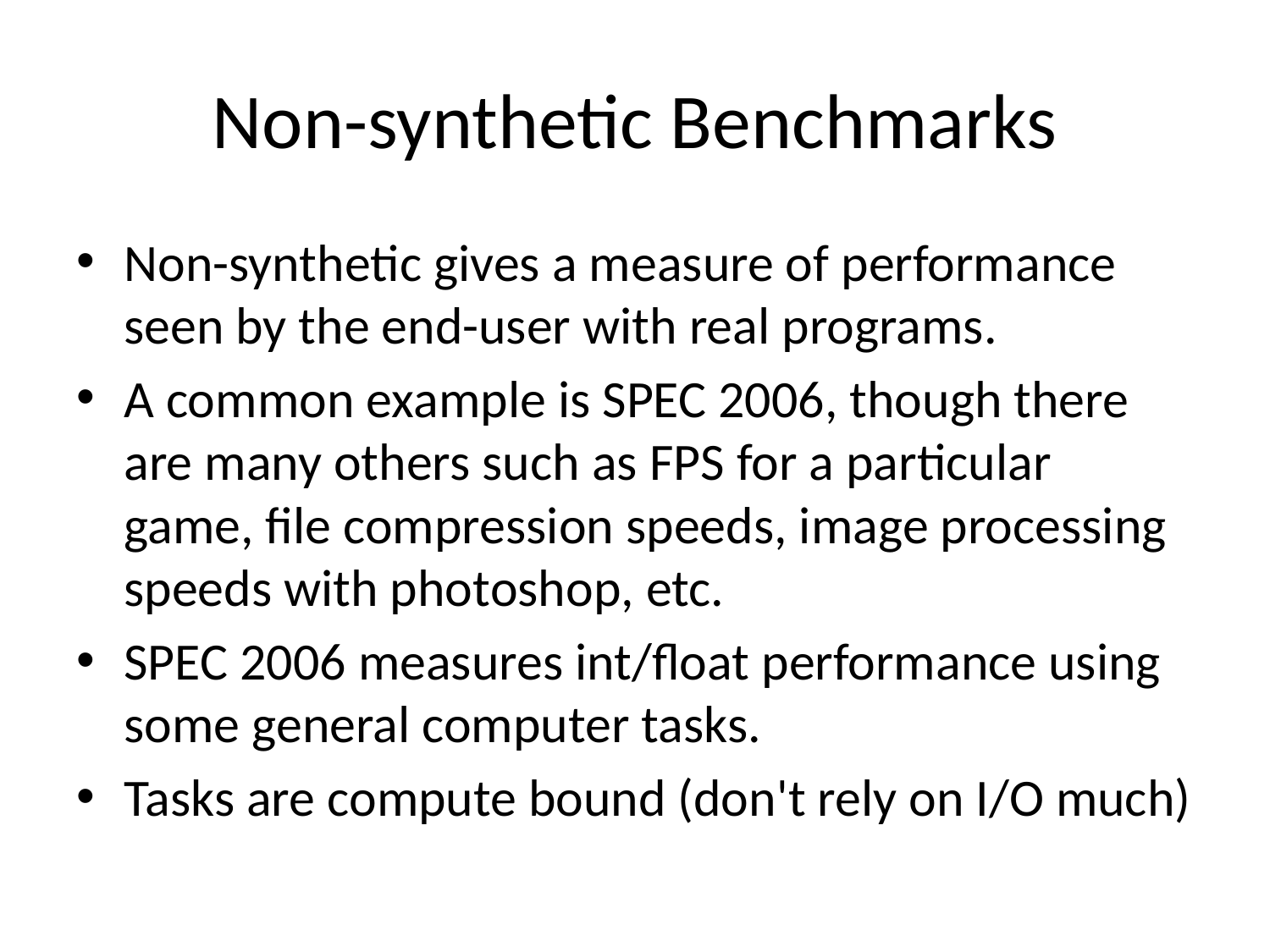

# Non-synthetic Benchmarks
Non-synthetic gives a measure of performance seen by the end-user with real programs.
A common example is SPEC 2006, though there are many others such as FPS for a particular game, file compression speeds, image processing speeds with photoshop, etc.
SPEC 2006 measures int/float performance using some general computer tasks.
Tasks are compute bound (don't rely on I/O much)